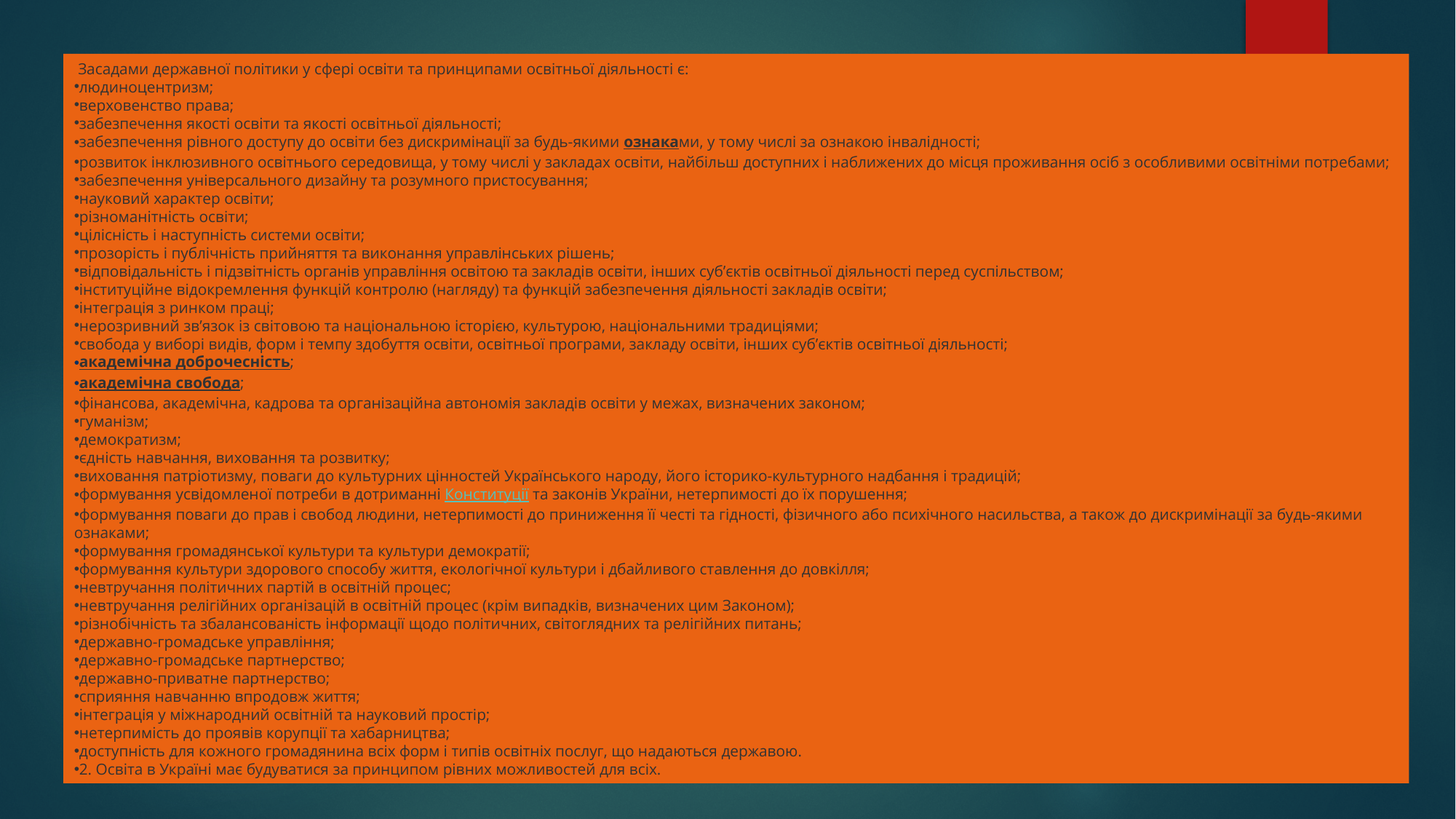

Засадами державної політики у сфері освіти та принципами освітньої діяльності є:
людиноцентризм;
верховенство права;
забезпечення якості освіти та якості освітньої діяльності;
забезпечення рівного доступу до освіти без дискримінації за будь-якими ознаками, у тому числі за ознакою інвалідності;
розвиток інклюзивного освітнього середовища, у тому числі у закладах освіти, найбільш доступних і наближених до місця проживання осіб з особливими освітніми потребами;
забезпечення універсального дизайну та розумного пристосування;
науковий характер освіти;
різноманітність освіти;
цілісність і наступність системи освіти;
прозорість і публічність прийняття та виконання управлінських рішень;
відповідальність і підзвітність органів управління освітою та закладів освіти, інших суб’єктів освітньої діяльності перед суспільством;
інституційне відокремлення функцій контролю (нагляду) та функцій забезпечення діяльності закладів освіти;
інтеграція з ринком праці;
нерозривний зв’язок із світовою та національною історією, культурою, національними традиціями;
свобода у виборі видів, форм і темпу здобуття освіти, освітньої програми, закладу освіти, інших суб’єктів освітньої діяльності;
академічна доброчесність;
академічна свобода;
фінансова, академічна, кадрова та організаційна автономія закладів освіти у межах, визначених законом;
гуманізм;
демократизм;
єдність навчання, виховання та розвитку;
виховання патріотизму, поваги до культурних цінностей Українського народу, його історико-культурного надбання і традицій;
формування усвідомленої потреби в дотриманні Конституції та законів України, нетерпимості до їх порушення;
формування поваги до прав і свобод людини, нетерпимості до приниження її честі та гідності, фізичного або психічного насильства, а також до дискримінації за будь-якими ознаками;
формування громадянської культури та культури демократії;
формування культури здорового способу життя, екологічної культури і дбайливого ставлення до довкілля;
невтручання політичних партій в освітній процес;
невтручання релігійних організацій в освітній процес (крім випадків, визначених цим Законом);
різнобічність та збалансованість інформації щодо політичних, світоглядних та релігійних питань;
державно-громадське управління;
державно-громадське партнерство;
державно-приватне партнерство;
сприяння навчанню впродовж життя;
інтеграція у міжнародний освітній та науковий простір;
нетерпимість до проявів корупції та хабарництва;
доступність для кожного громадянина всіх форм і типів освітніх послуг, що надаються державою.
2. Освіта в Україні має будуватися за принципом рівних можливостей для всіх.